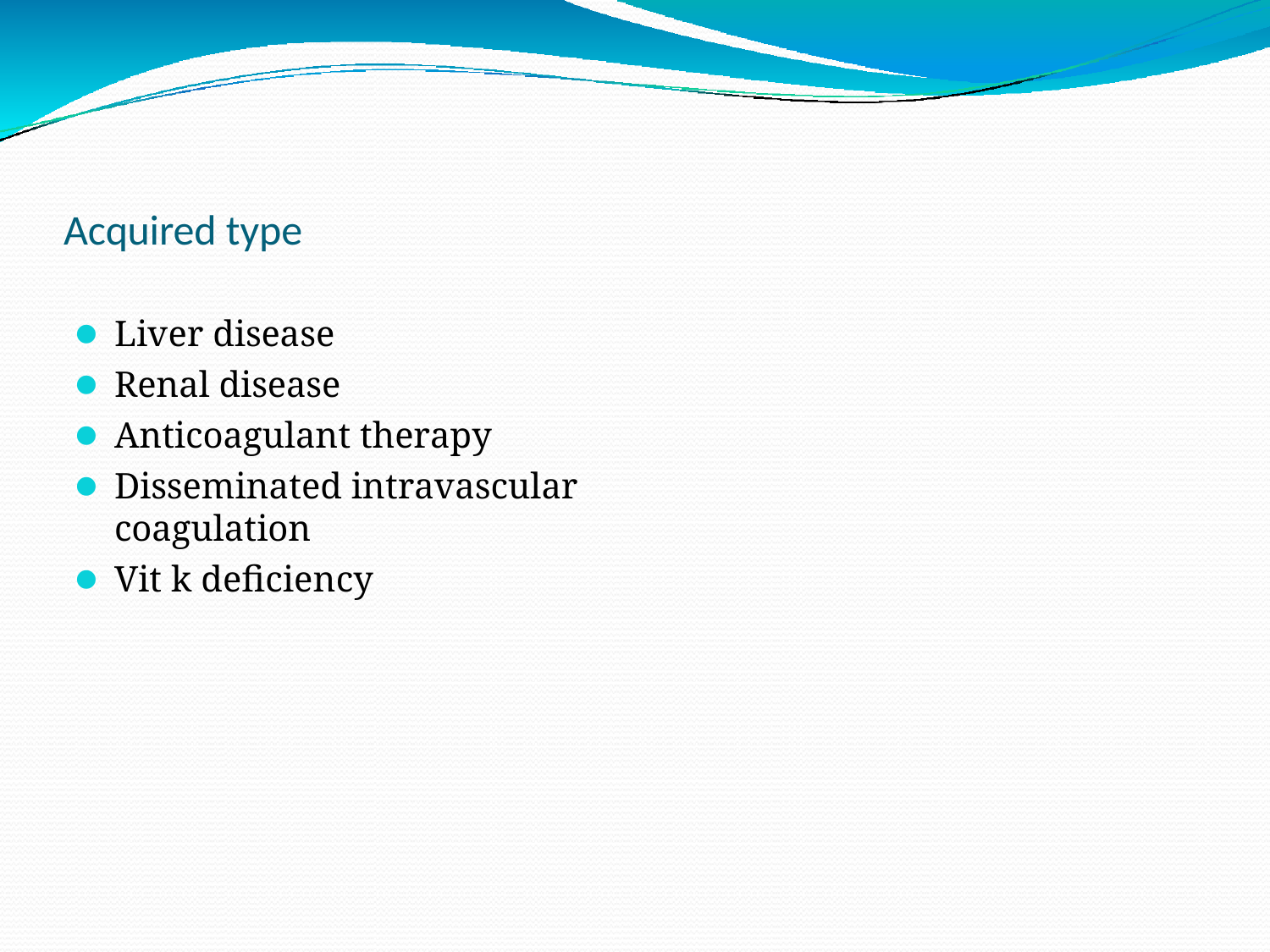

# Acquired type
Liver disease
Renal disease
Anticoagulant therapy
Disseminated intravascular coagulation
Vit k deficiency